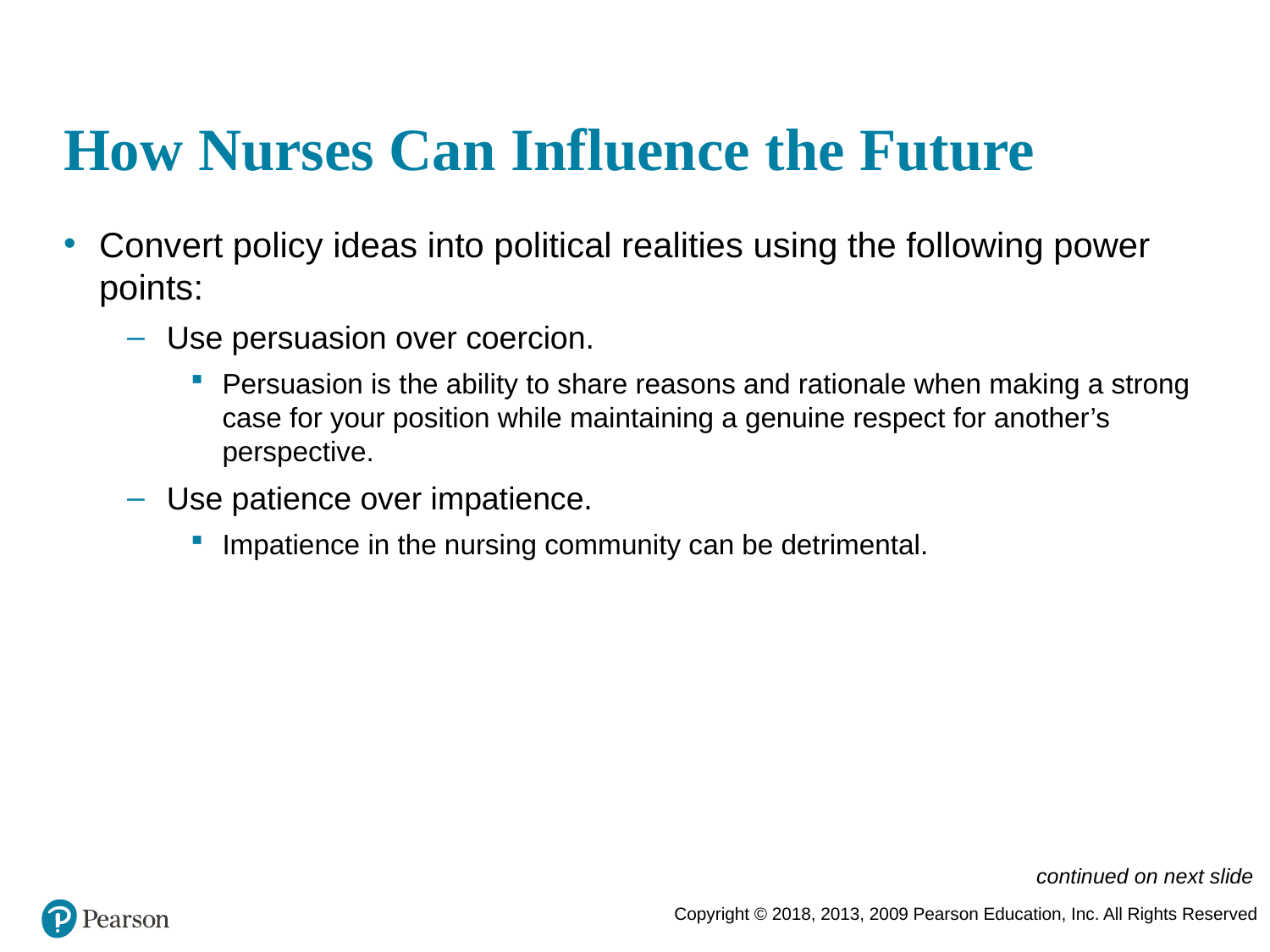

# How Nurses Can Influence the Future
Convert policy ideas into political realities using the following power points:
Use persuasion over coercion.
Persuasion is the ability to share reasons and rationale when making a strong case for your position while maintaining a genuine respect for another’s perspective.
Use patience over impatience.
Impatience in the nursing community can be detrimental.
continued on next slide